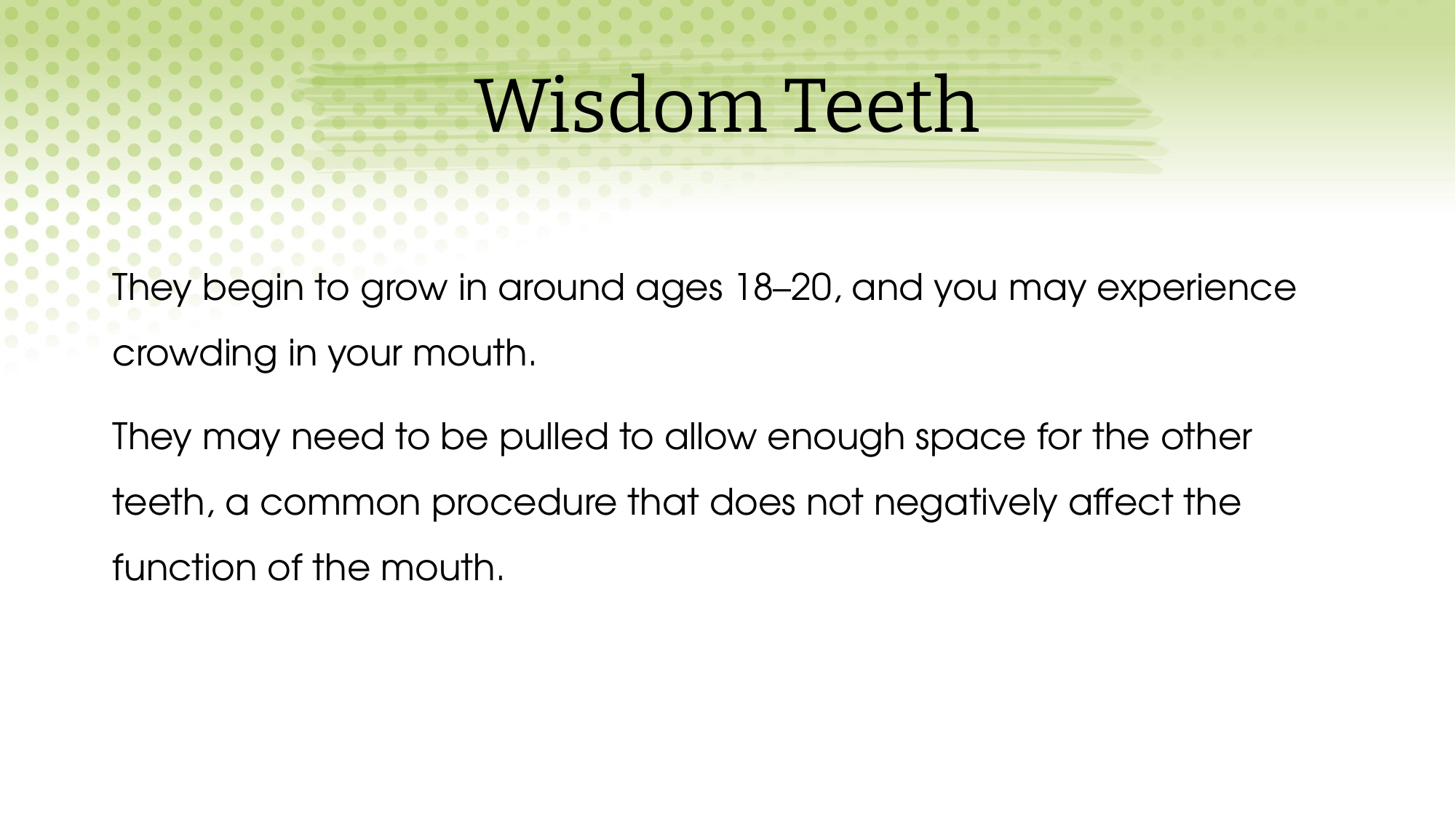

# Wisdom Teeth
They begin to grow in around ages 18–20, and you may experience crowding in your mouth.
They may need to be pulled to allow enough space for the other teeth, a common procedure that does not negatively affect the function of the mouth.